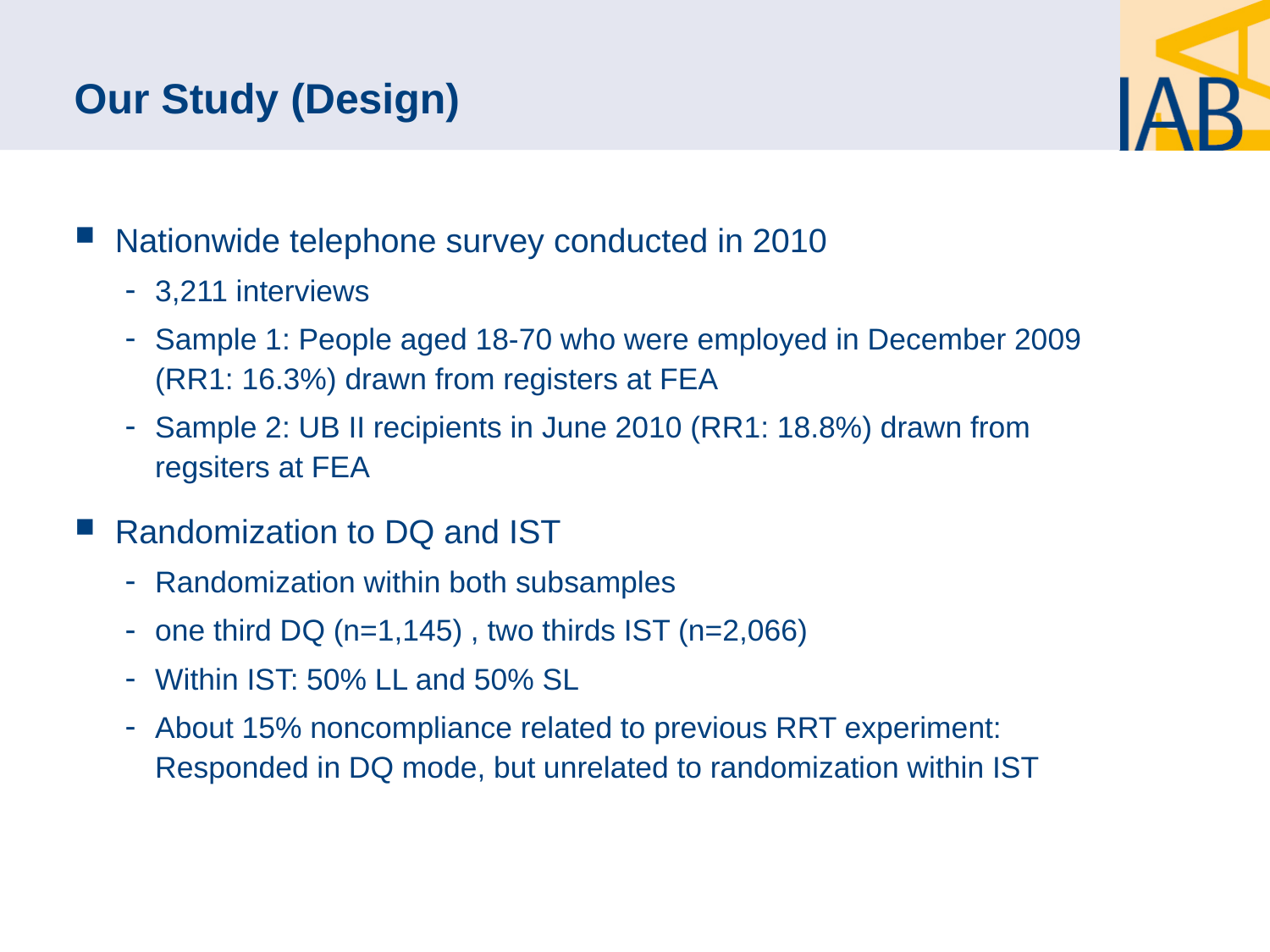

# Our Study (Design)
Nationwide telephone survey conducted in 2010
3,211 interviews
Sample 1: People aged 18-70 who were employed in December 2009 (RR1: 16.3%) drawn from registers at FEA
Sample 2: UB II recipients in June 2010 (RR1: 18.8%) drawn from regsiters at FEA
Randomization to DQ and IST
Randomization within both subsamples
one third DQ (n=1,145) , two thirds IST (n=2,066)
Within IST: 50% LL and 50% SL
About 15% noncompliance related to previous RRT experiment: Responded in DQ mode, but unrelated to randomization within IST

8